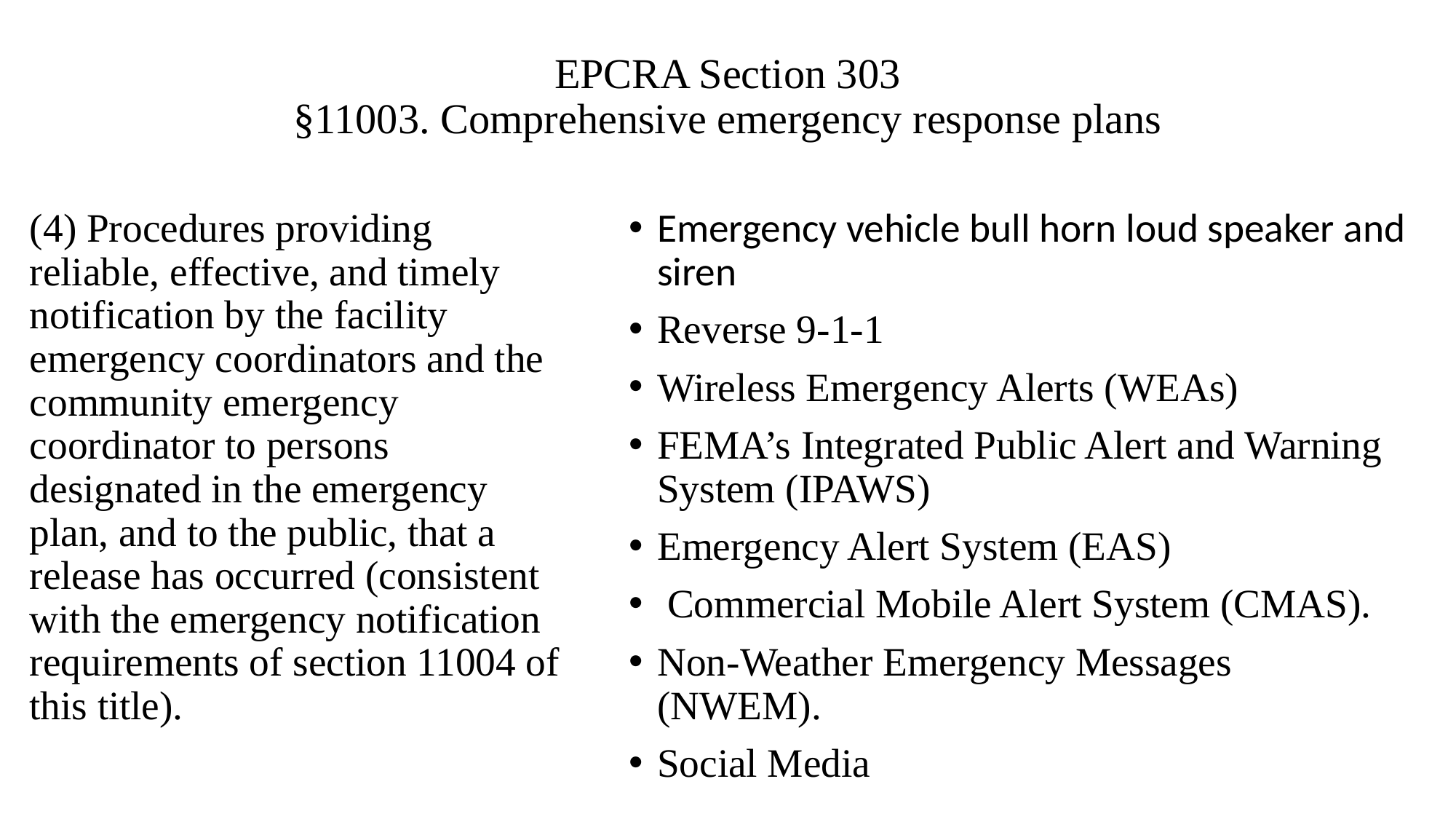

# EPCRA Section 303 §11003. Comprehensive emergency response plans
(4) Procedures providing reliable, effective, and timely notification by the facility emergency coordinators and the community emergency coordinator to persons designated in the emergency plan, and to the public, that a release has occurred (consistent with the emergency notification requirements of section 11004 of this title).
Emergency vehicle bull horn loud speaker and siren
Reverse 9-1-1
Wireless Emergency Alerts (WEAs)
FEMA’s Integrated Public Alert and Warning System (IPAWS)
Emergency Alert System (EAS)
 Commercial Mobile Alert System (CMAS).
Non-Weather Emergency Messages (NWEM).
Social Media